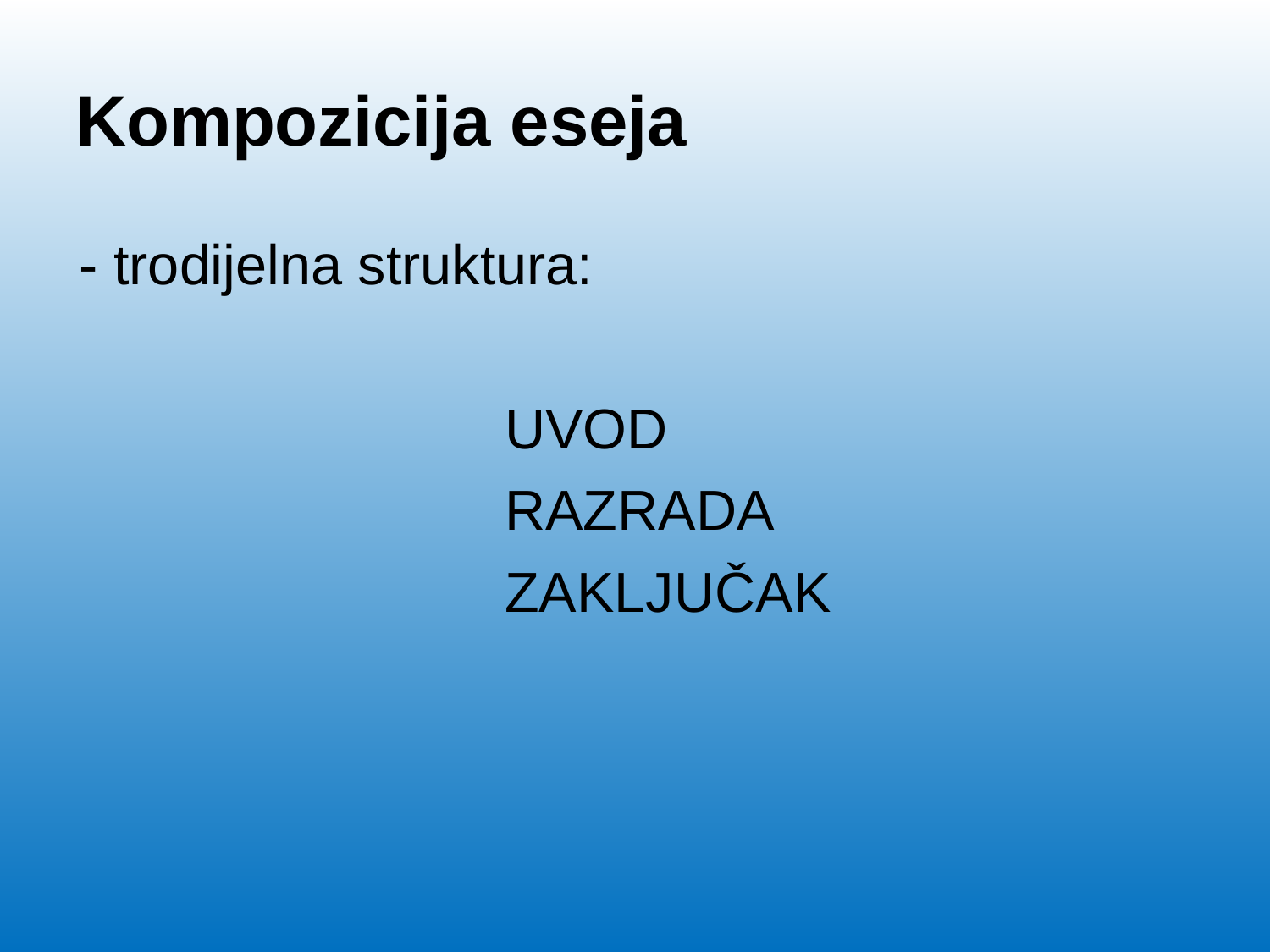

Kompozicija eseja
- trodijelna struktura:

				UVOD
				RAZRADA
				ZAKLJUČAK